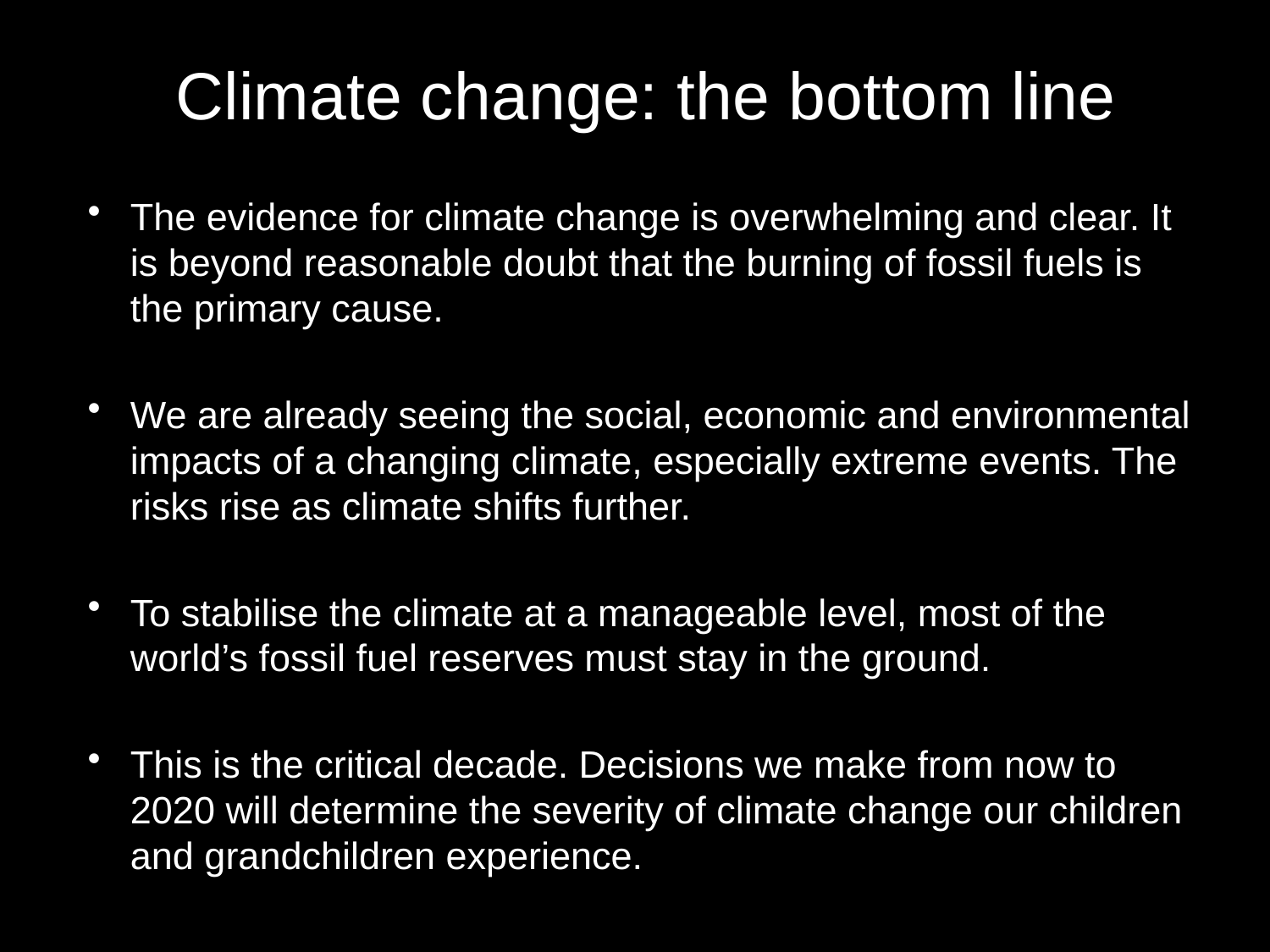

Climate change: the bottom line
The evidence for climate change is overwhelming and clear. It is beyond reasonable doubt that the burning of fossil fuels is the primary cause.

We are already seeing the social, economic and environmental impacts of a changing climate, especially extreme events. The risks rise as climate shifts further.

To stabilise the climate at a manageable level, most of the world’s fossil fuel reserves must stay in the ground.

This is the critical decade. Decisions we make from now to 2020 will determine the severity of climate change our children and grandchildren experience.